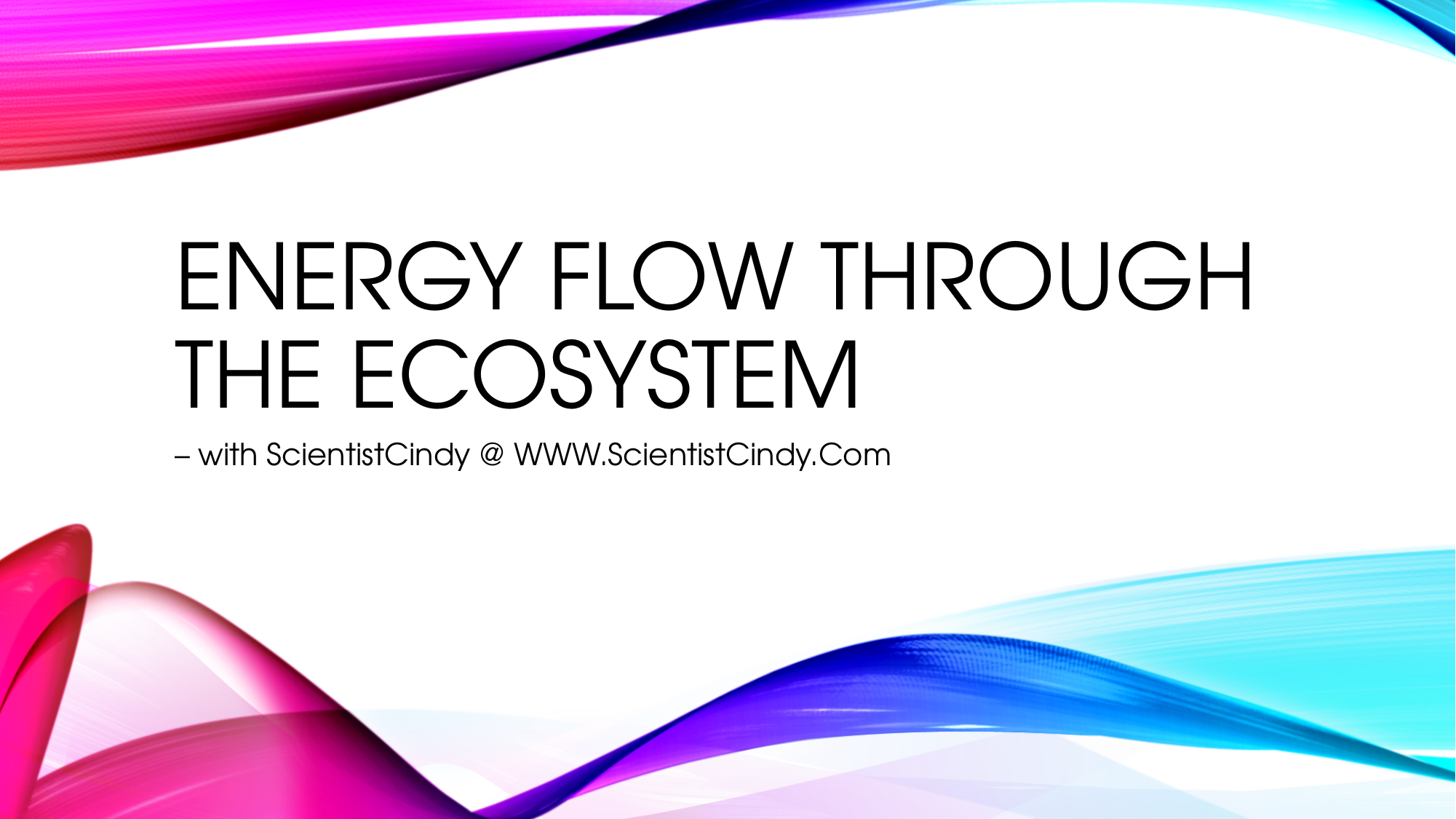

# Energy Flow Through the ecosystem
– with ScientistCindy @ WWW.ScientistCindy.Com